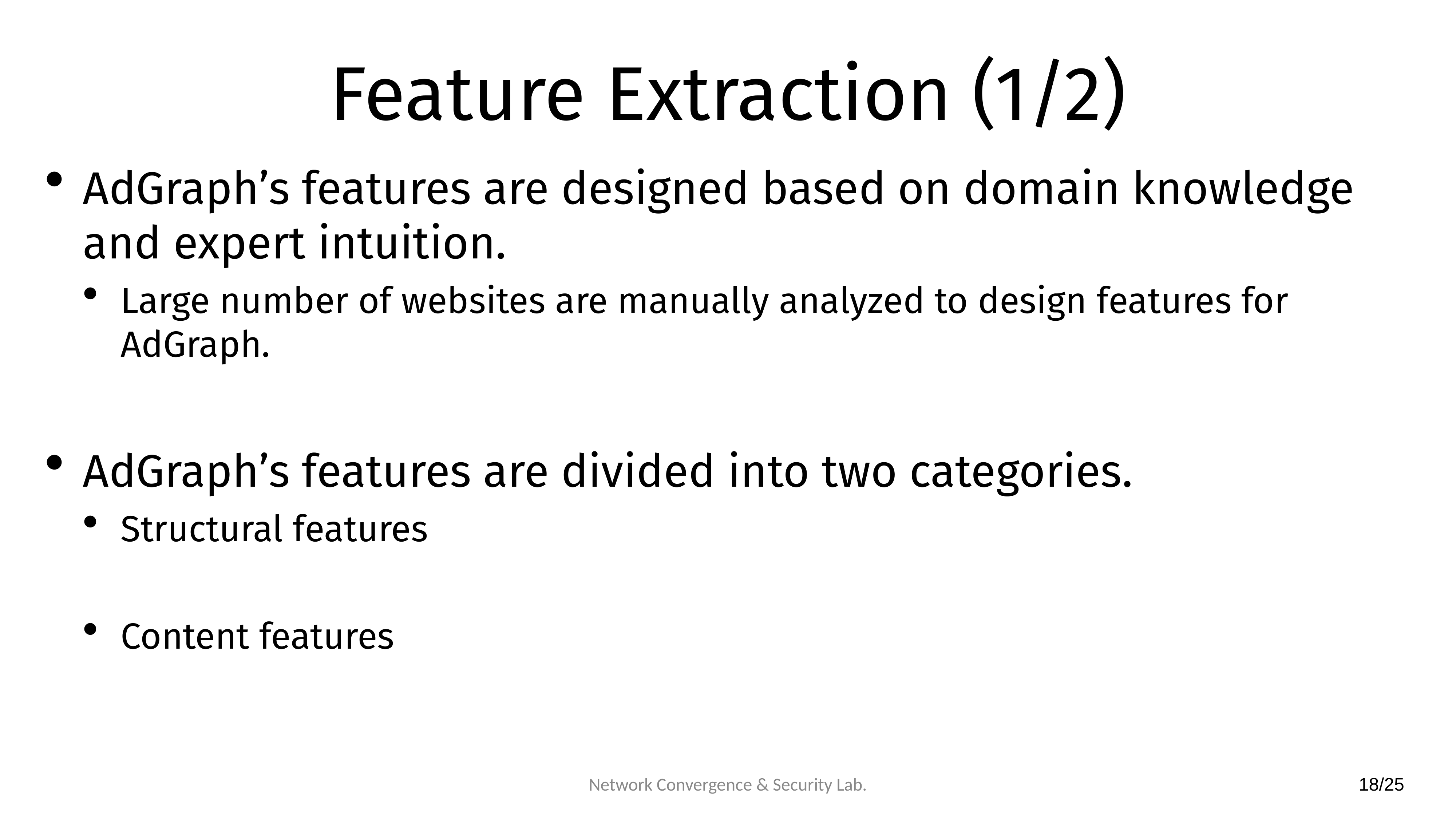

# Feature Extraction (1/2)
AdGraph’s features are designed based on domain knowledge and expert intuition.
Large number of websites are manually analyzed to design features for AdGraph.

AdGraph’s features are divided into two categories.
Structural features

Content features

18/25